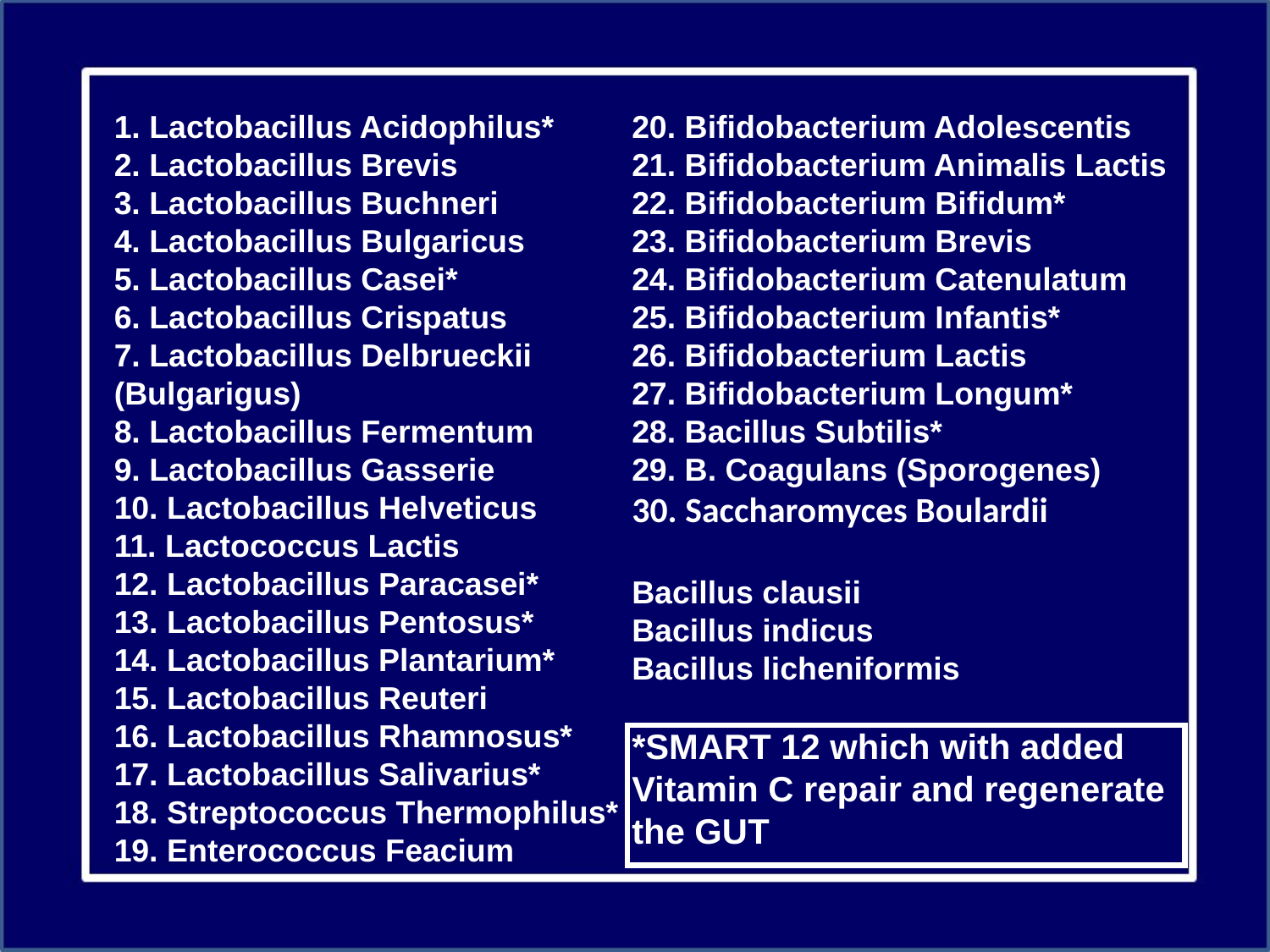

1. Lactobacillus Acidophilus*
2. Lactobacillus Brevis
3. Lactobacillus Buchneri
4. Lactobacillus Bulgaricus
5. Lactobacillus Casei*
6. Lactobacillus Crispatus
7. Lactobacillus Delbrueckii
(Bulgarigus)
8. Lactobacillus Fermentum
9. Lactobacillus Gasserie
10. Lactobacillus Helveticus
11. Lactococcus Lactis
12. Lactobacillus Paracasei*
13. Lactobacillus Pentosus*
14. Lactobacillus Plantarium*
15. Lactobacillus Reuteri
16. Lactobacillus Rhamnosus*
17. Lactobacillus Salivarius*
18. Streptococcus Thermophilus*
19. Enterococcus Feacium

20. Bifidobacterium Adolescentis
21. Bifidobacterium Animalis Lactis
22. Bifidobacterium Bifidum*
23. Bifidobacterium Brevis
24. Bifidobacterium Catenulatum
25. Bifidobacterium Infantis*
26. Bifidobacterium Lactis
27. Bifidobacterium Longum*
28. Bacillus Subtilis*
29. B. Coagulans (Sporogenes)
30. Saccharomyces Boulardii

Bacillus clausii
Bacillus indicus
Bacillus licheniformis

*SMART 12 which with added Vitamin C repair and regenerate the GUT